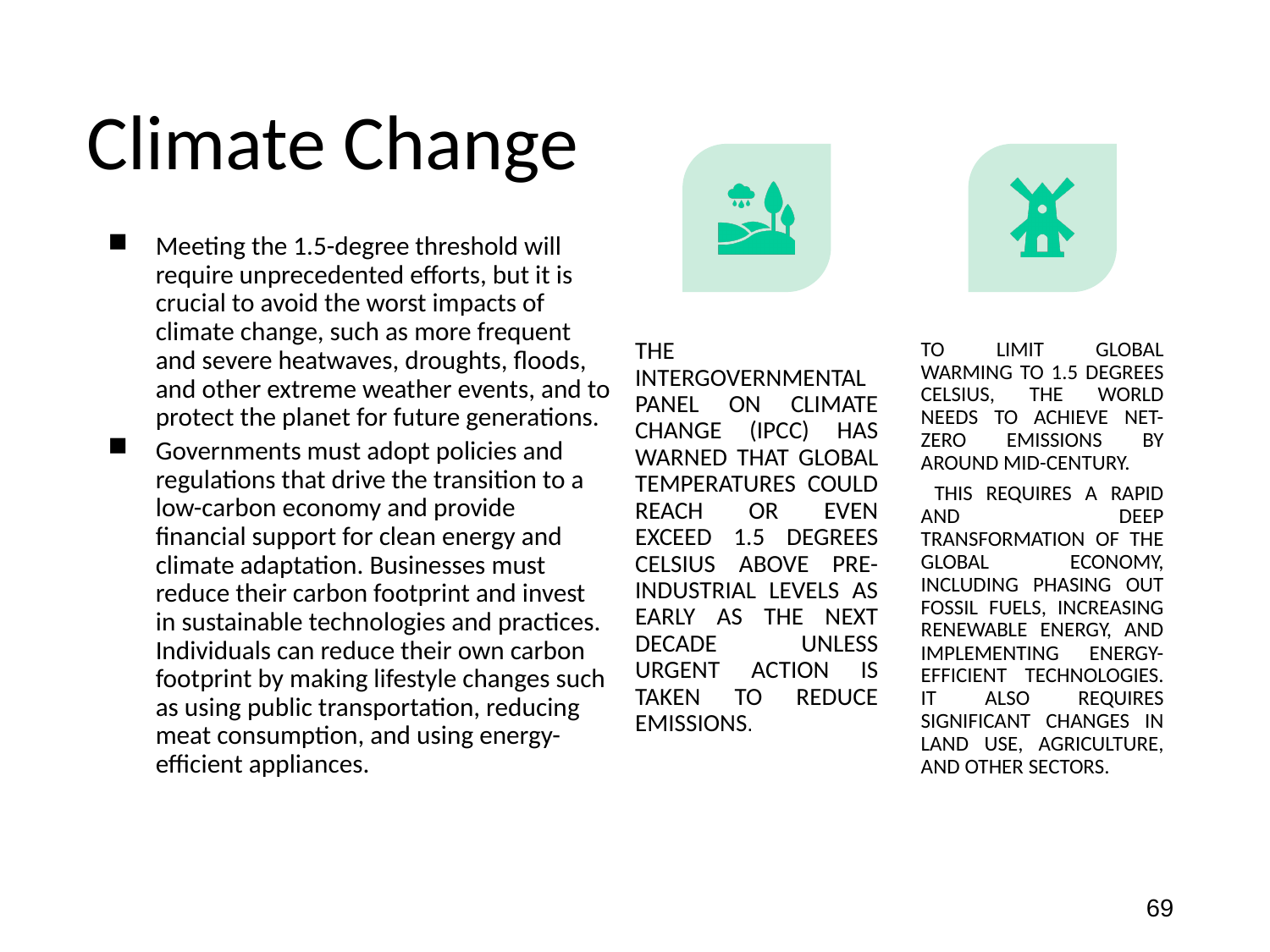

# Climate Change
The Intergovernmental Panel on Climate Change (IPCC) has warned that global temperatures could reach or even exceed 1.5 degrees Celsius above pre-industrial levels as early as the next decade unless urgent action is taken to reduce emissions.
To limit global warming to 1.5 degrees Celsius, the world needs to achieve net-zero emissions by around mid-century.
 This requires a rapid and deep transformation of the global economy, including phasing out fossil fuels, increasing renewable energy, and implementing energy-efficient technologies. It also requires significant changes in land use, agriculture, and other sectors.
Meeting the 1.5-degree threshold will require unprecedented efforts, but it is crucial to avoid the worst impacts of climate change, such as more frequent and severe heatwaves, droughts, floods, and other extreme weather events, and to protect the planet for future generations.
Governments must adopt policies and regulations that drive the transition to a low-carbon economy and provide financial support for clean energy and climate adaptation. Businesses must reduce their carbon footprint and invest in sustainable technologies and practices. Individuals can reduce their own carbon footprint by making lifestyle changes such as using public transportation, reducing meat consumption, and using energy-efficient appliances.

69